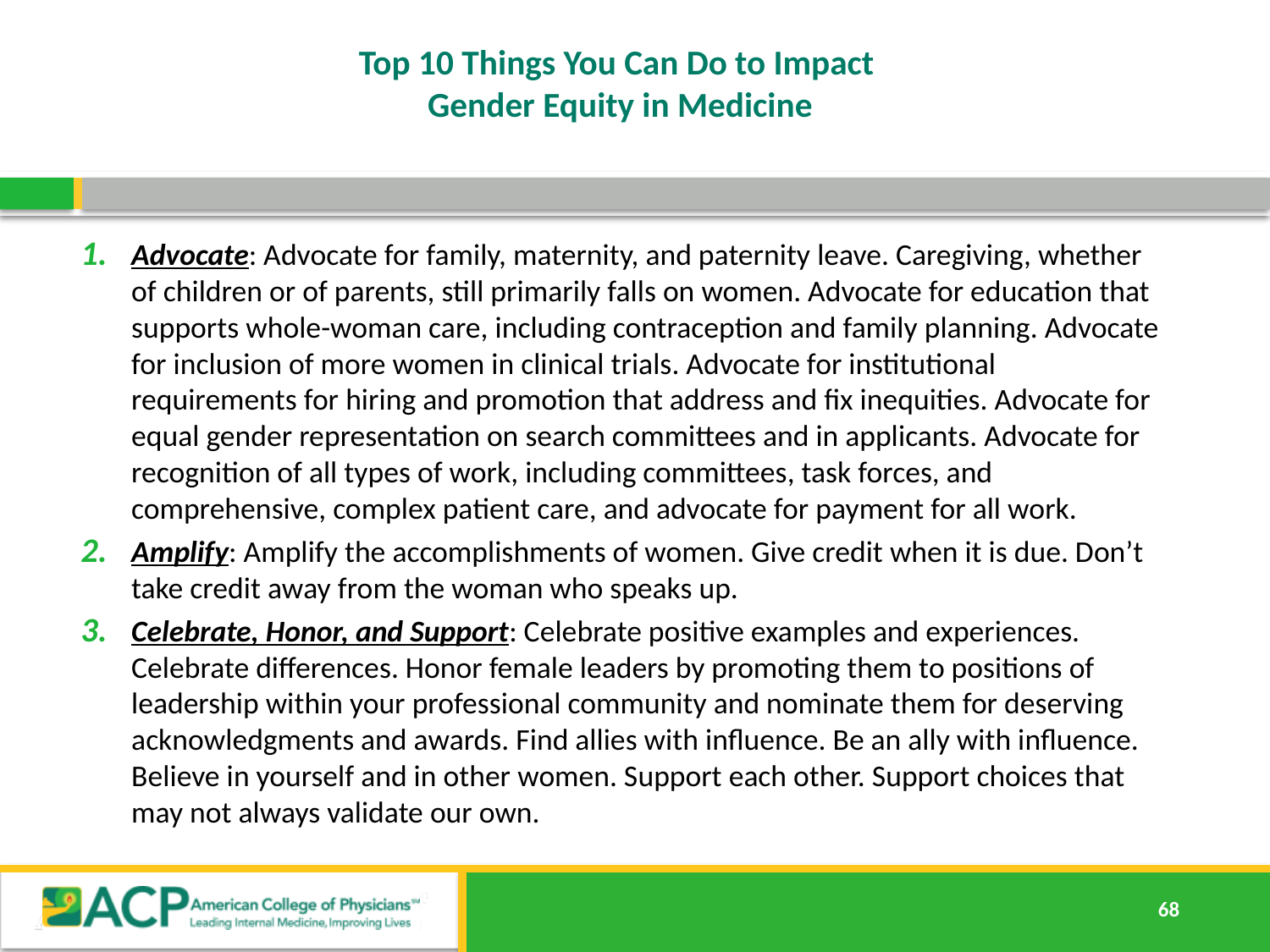

# Top 10 Things You Can Do to Impact Gender Equity in Medicine
Advocate: Advocate for family, maternity, and paternity leave. Caregiving, whether of children or of parents, still primarily falls on women. Advocate for education that supports whole-woman care, including contraception and family planning. Advocate for inclusion of more women in clinical trials. Advocate for institutional requirements for hiring and promotion that address and fix inequities. Advocate for equal gender representation on search committees and in applicants. Advocate for recognition of all types of work, including committees, task forces, and comprehensive, complex patient care, and advocate for payment for all work.
Amplify: Amplify the accomplishments of women. Give credit when it is due. Don’t take credit away from the woman who speaks up.
Celebrate, Honor, and Support: Celebrate positive examples and experiences. Celebrate differences. Honor female leaders by promoting them to positions of leadership within your professional community and nominate them for deserving acknowledgments and awards. Find allies with influence. Be an ally with influence. Believe in yourself and in other women. Support each other. Support choices that may not always validate our own.